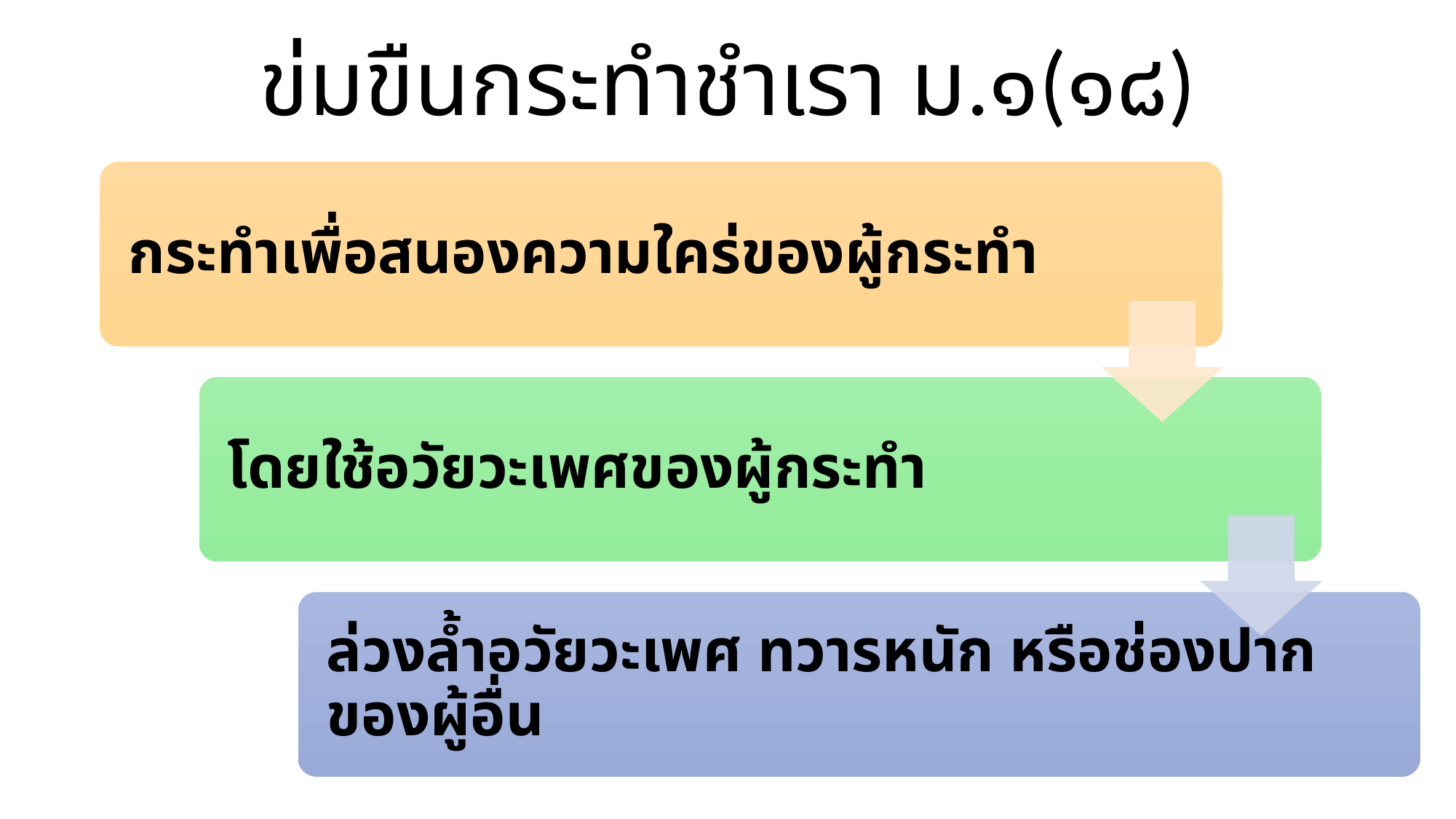

# ข่มขืนกระทำชำเรา ม.๑(๑๘)
กระทำเพื่อสนองความใคร่ของผู้กระทำ
โดยใช้อวัยวะเพศของผู้กระทำ
ล่วงล้ำอวัยวะเพศ ทวารหนัก หรือช่องปากของผู้อื่น